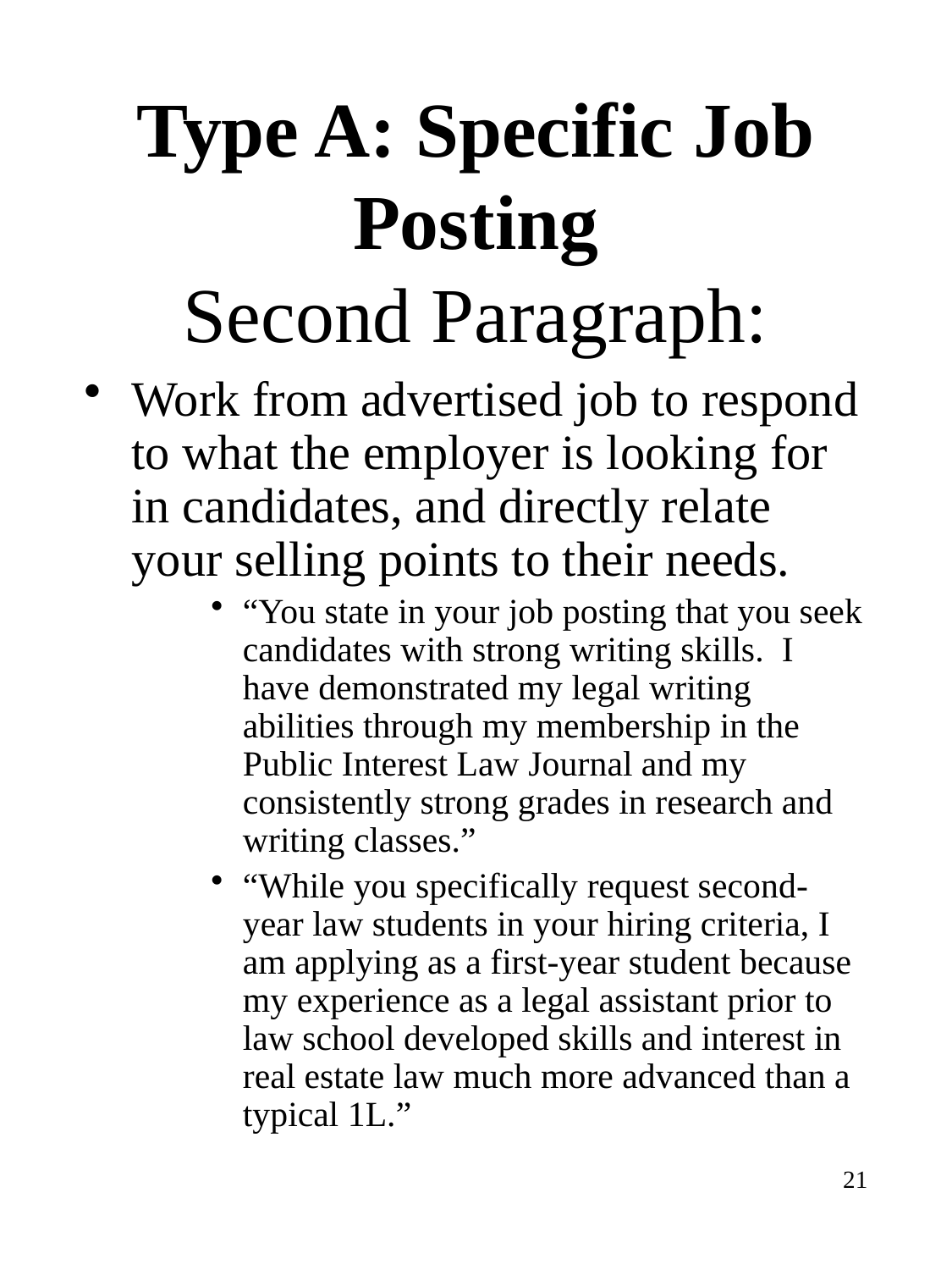

# Type A: Specific Job Posting Second Paragraph:
Work from advertised job to respond to what the employer is looking for in candidates, and directly relate your selling points to their needs.
“You state in your job posting that you seek candidates with strong writing skills.  I have demonstrated my legal writing abilities through my membership in the Public Interest Law Journal and my consistently strong grades in research and writing classes.”
“While you specifically request second-year law students in your hiring criteria, I am applying as a first-year student because my experience as a legal assistant prior to law school developed skills and interest in real estate law much more advanced than a typical 1L.”
21